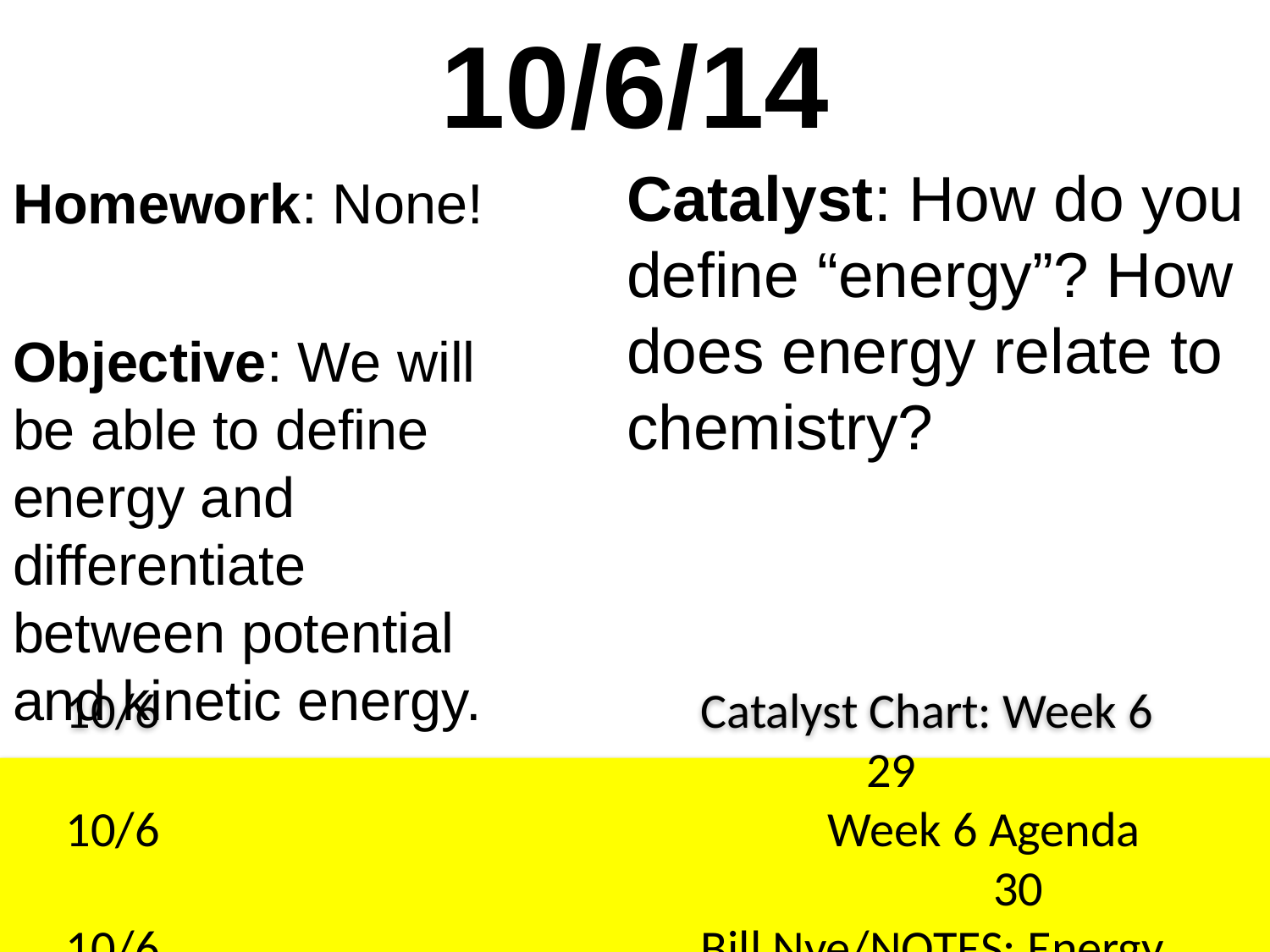

# 10/6/14

Catalyst: How do you define “energy”? How does energy relate to chemistry?
Homework: None!

Objective: We will be able to define energy and differentiate between potential and kinetic energy.
10/6					Catalyst Chart: Week 6					29
10/6						Week 6 Agenda							30
10/6					Bill Nye/NOTES: Energy					31